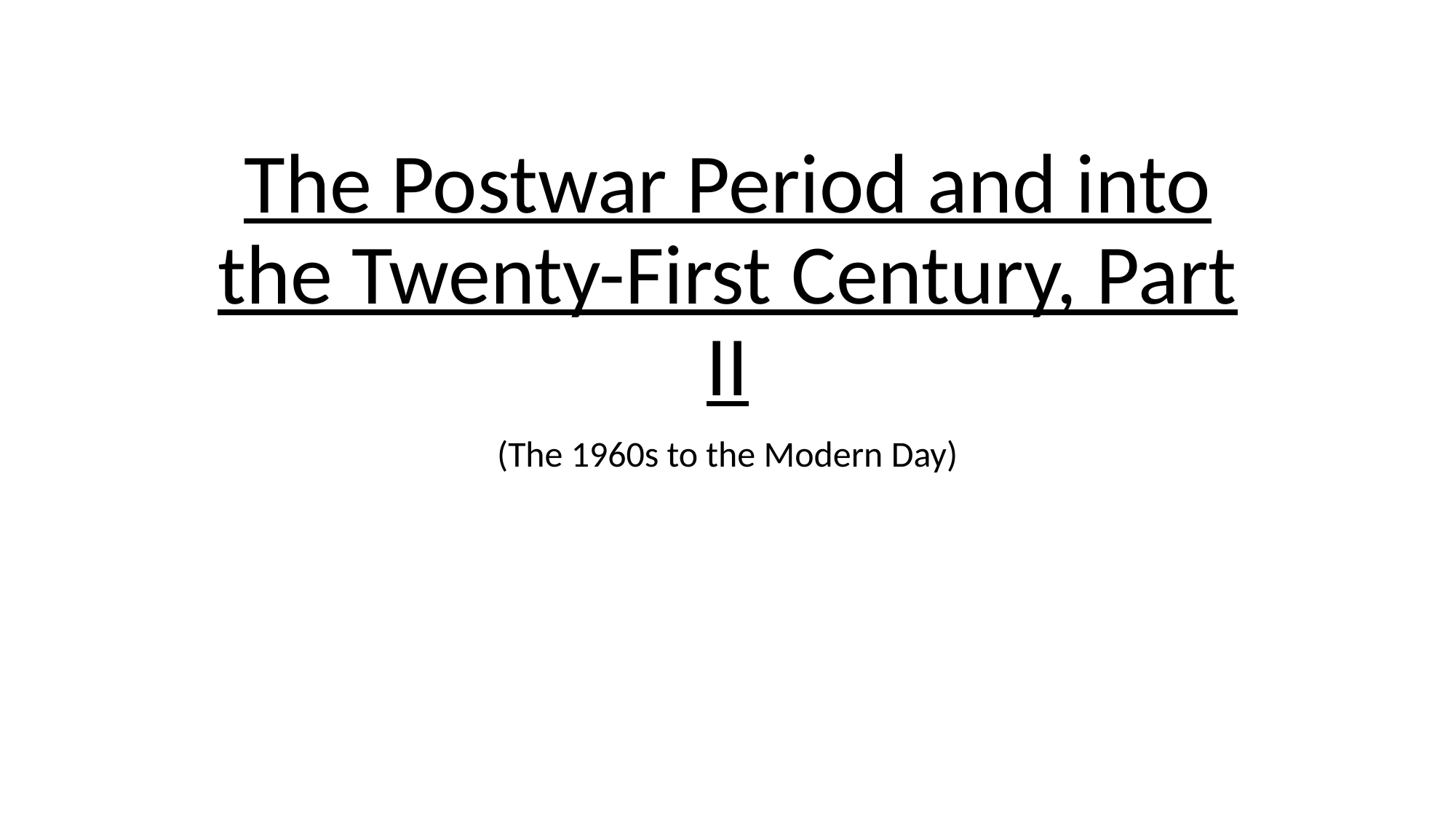

# The Postwar Period and into the Twenty-First Century, Part II
(The 1960s to the Modern Day)